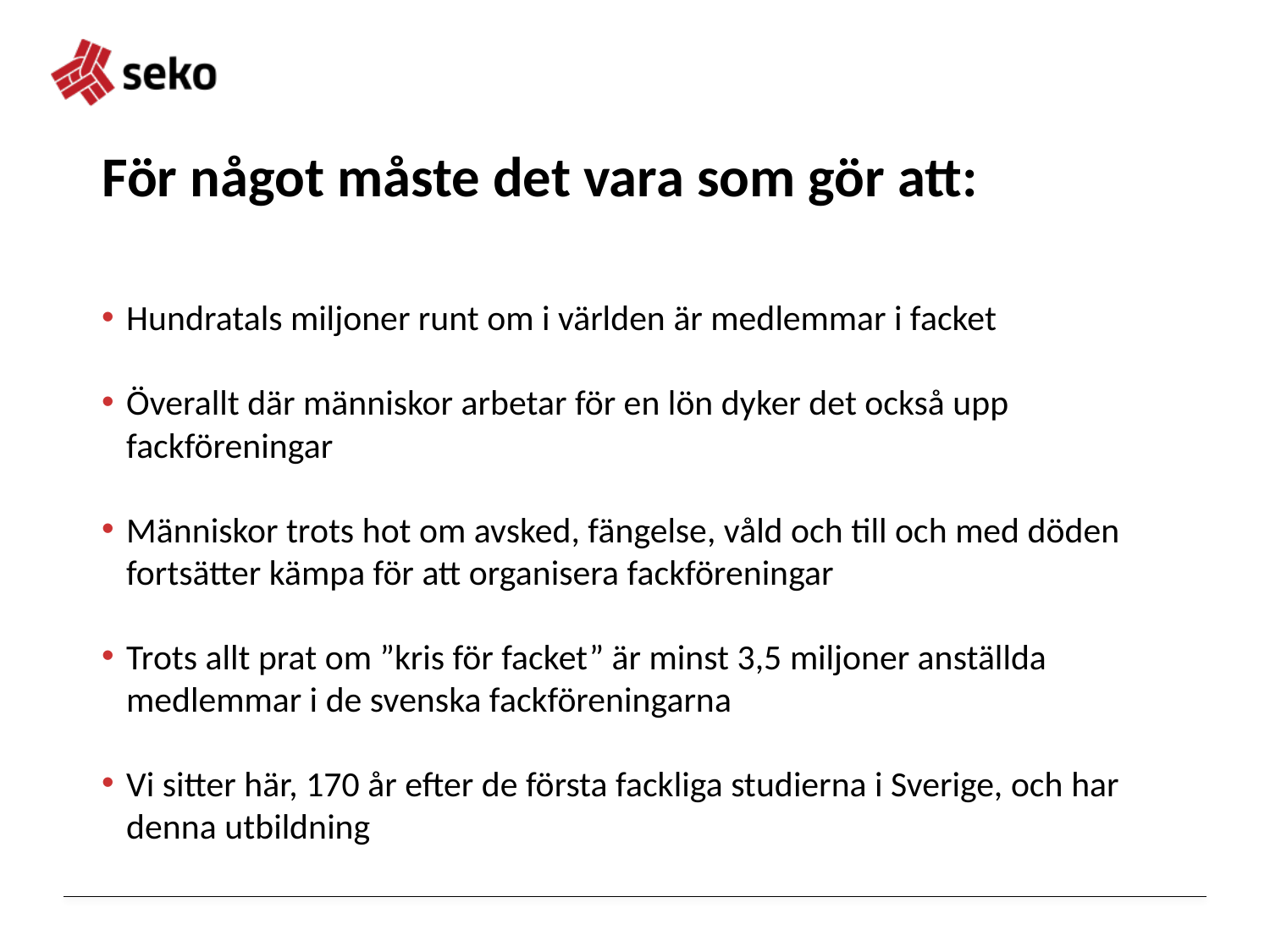

# För något måste det vara som gör att:
Hundratals miljoner runt om i världen är medlemmar i facket

Överallt där människor arbetar för en lön dyker det också upp fackföreningar

Människor trots hot om avsked, fängelse, våld och till och med döden fortsätter kämpa för att organisera fackföreningar

Trots allt prat om ”kris för facket” är minst 3,5 miljoner anställda medlemmar i de svenska fackföreningarna

Vi sitter här, 170 år efter de första fackliga studierna i Sverige, och har denna utbildning